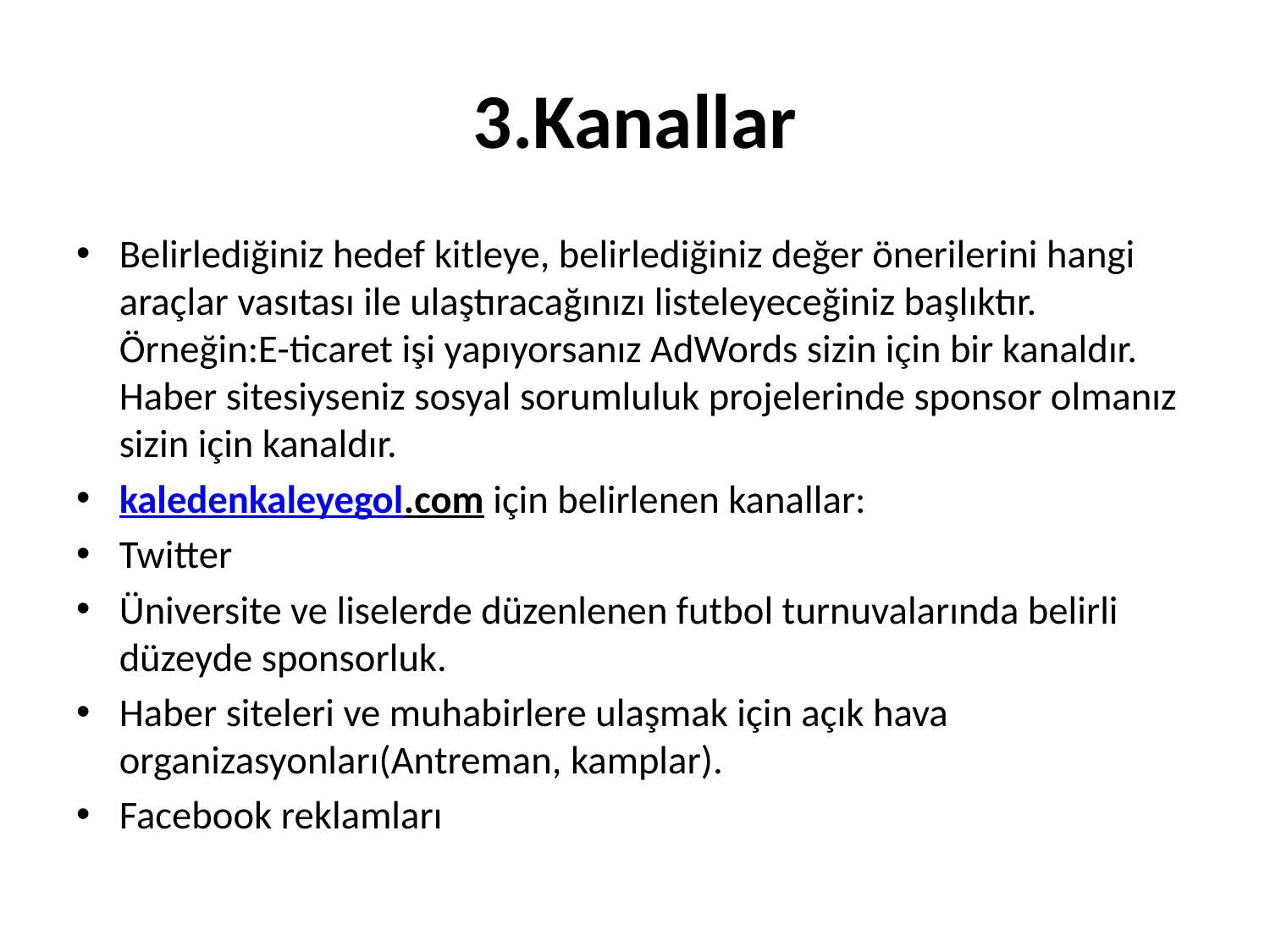

# 3.Kanallar
Belirlediğiniz hedef kitleye, belirlediğiniz değer önerilerini hangi araçlar vasıtası ile ulaştıracağınızı listeleyeceğiniz başlıktır. Örneğin:E-ticaret işi yapıyorsanız AdWords sizin için bir kanaldır. Haber sitesiyseniz sosyal sorumluluk projelerinde sponsor olmanız sizin için kanaldır.
kaledenkaleyegol.com için belirlenen kanallar:
Twitter
Üniversite ve liselerde düzenlenen futbol turnuvalarında belirli düzeyde sponsorluk.
Haber siteleri ve muhabirlere ulaşmak için açık hava organizasyonları(Antreman, kamplar).
Facebook reklamları